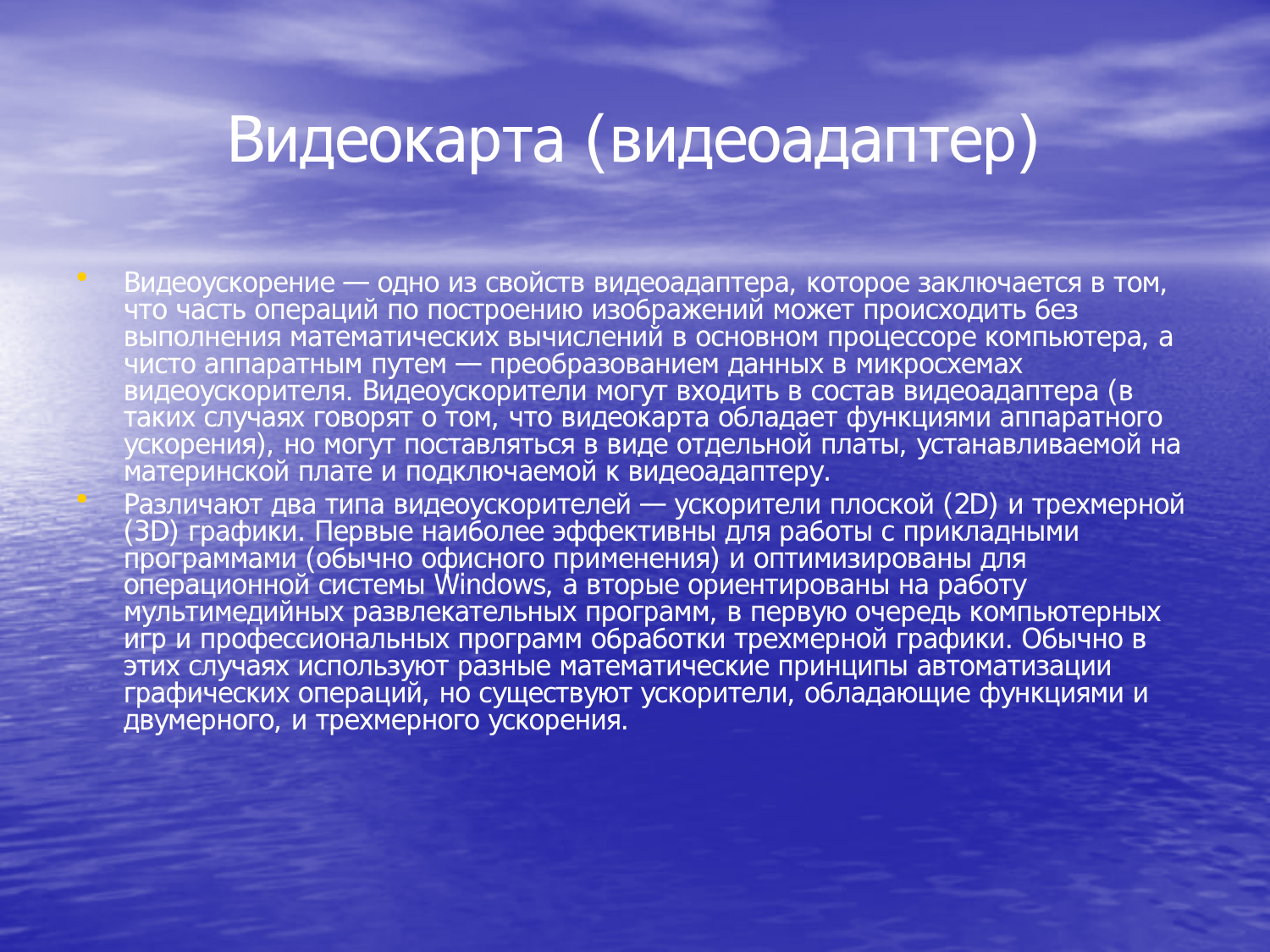

# Видеокарта (видеоадаптер)
Видеоускорение — одно из свойств видеоадаптера, которое заключается в том, что часть операций по построению изображений может происходить без выполнения математических вычислений в основном процессоре компьютера, а чисто аппаратным путем — преобразованием данных в микросхемах видеоускорителя. Видеоускорители могут входить в состав видеоадаптера (в таких случаях говорят о том, что видеокарта обладает функциями аппаратного ускорения), но могут поставляться в виде отдельной платы, устанавливаемой на материнской плате и подключаемой к видеоадаптеру.
Различают два типа видеоускорителей — ускорители плоской (2D) и трехмерной (3D) графики. Первые наиболее эффективны для работы с прикладными программами (обычно офисного применения) и оптимизированы для операционной системы Windows, а вторые ориентированы на работу мультимедийных развлекательных программ, в первую очередь компьютерных игр и профессиональных программ обработки трехмерной графики. Обычно в этих случаях используют разные математические принципы автоматизации графических операций, но существуют ускорители, обладающие функциями и двумерного, и трехмерного ускорения.